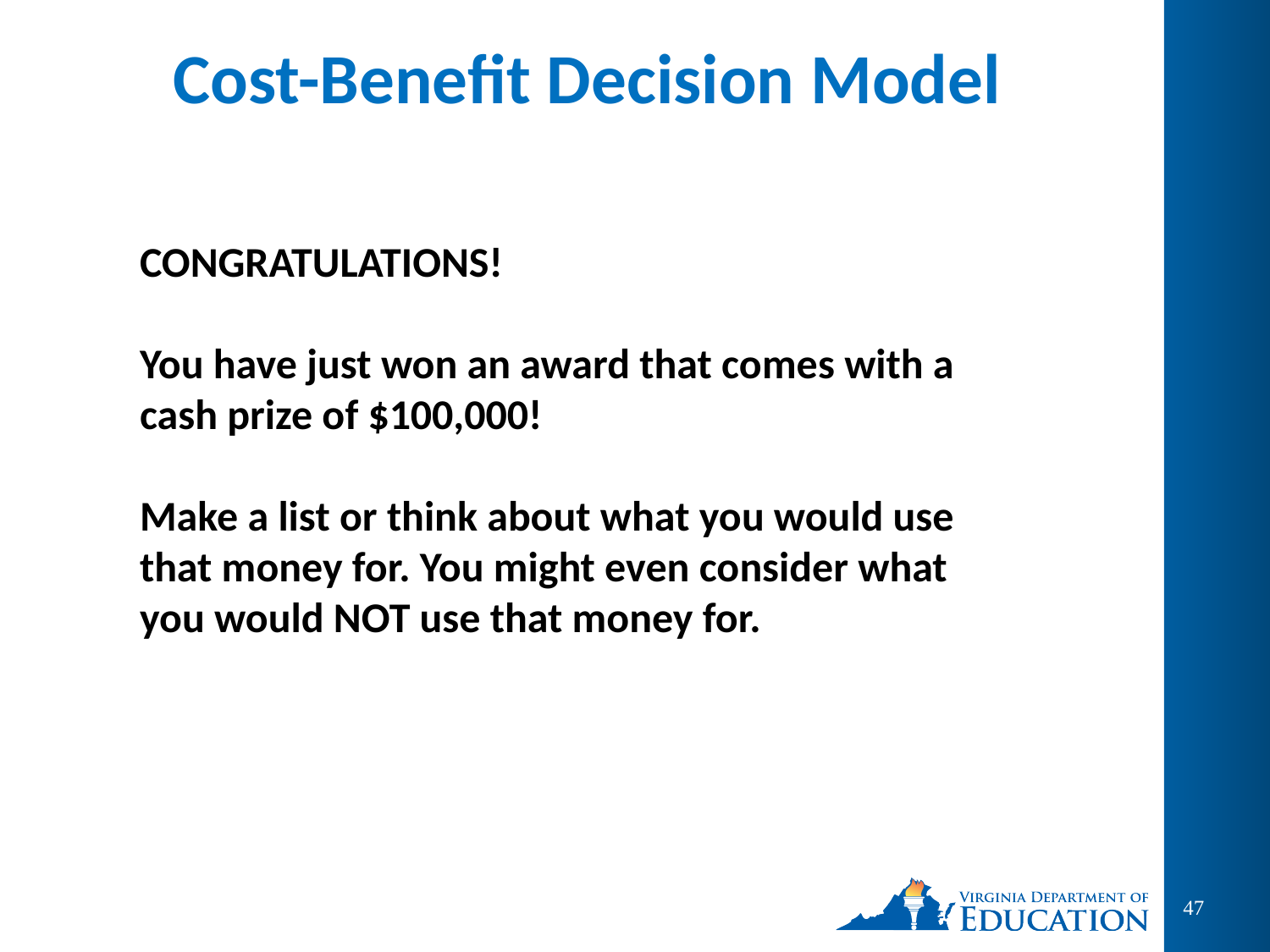

# Cost-Benefit Decision Model

CONGRATULATIONS!

You have just won an award that comes with a cash prize of $100,000!

Make a list or think about what you would use that money for. You might even consider what you would NOT use that money for.
47